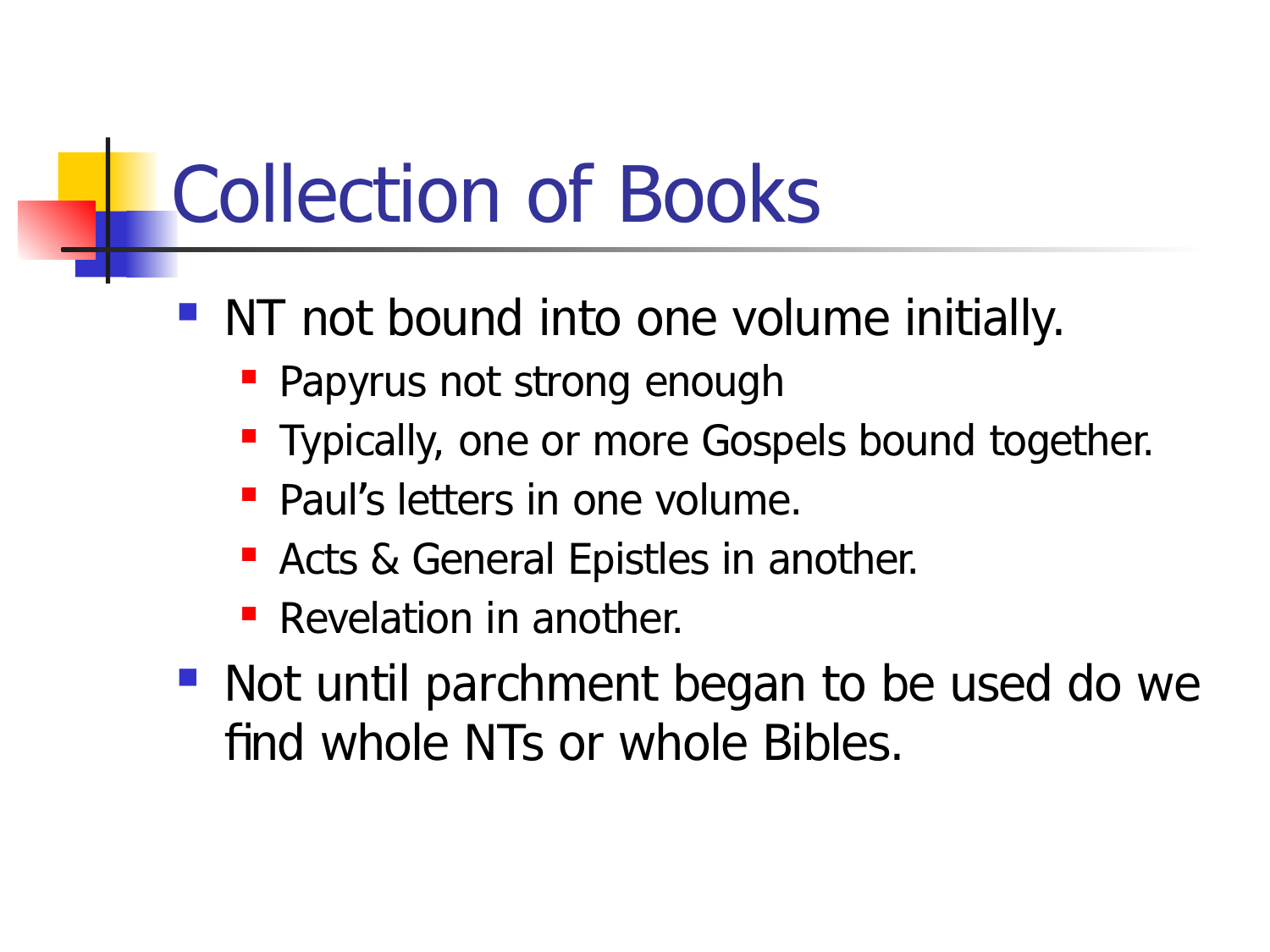

# Collection of Books
NT not bound into one volume initially.
Papyrus not strong enough
Typically, one or more Gospels bound together.
Paul’s letters in one volume.
Acts & General Epistles in another.
Revelation in another.
Not until parchment began to be used do we find whole NTs or whole Bibles.